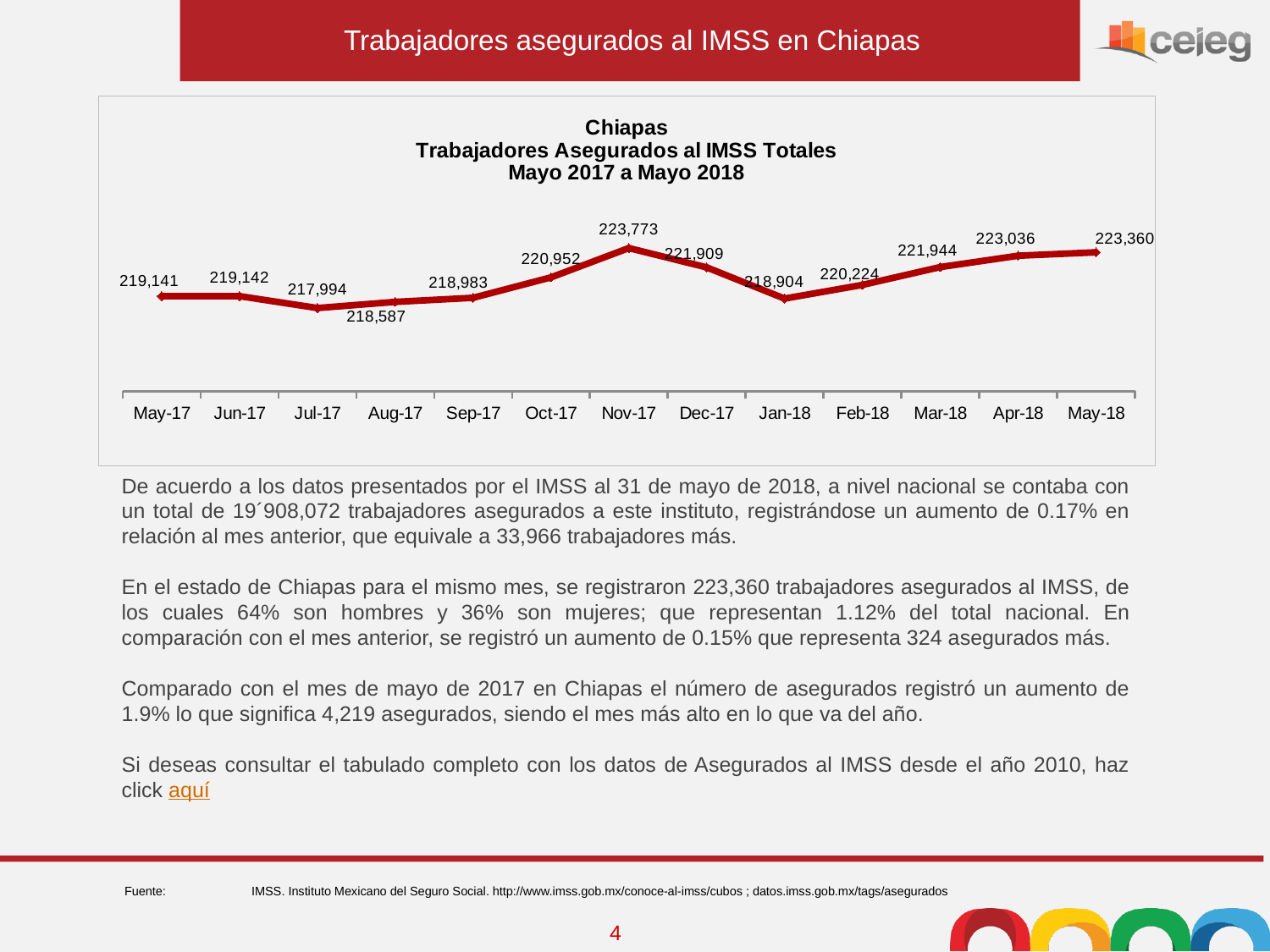

Trabajadores asegurados al IMSS en Chiapas

### Chart: Chiapas
Trabajadores Asegurados al IMSS Totales
Mayo 2017 a Mayo 2018

| Category | Trabajadores Asegurados Totales
G=C+F |
|---|---|
| 42856 | 219141.0 |
| 42887 | 219142.0 |
| 42917 | 217994.0 |
| 42948 | 218587.0 |
| 42979 | 218983.0 |
| 43009 | 220952.0 |
| 43040 | 223773.0 |
| 43070 | 221909.0 |
| 43101 | 218904.0 |
| 43132 | 220224.0 |
| 43161 | 221944.0 |
| 43192 | 223036.0 |
| 43222 | 223360.0 |
De acuerdo a los datos presentados por el IMSS al 31 de mayo de 2018, a nivel nacional se contaba con un total de 19´908,072 trabajadores asegurados a este instituto, registrándose un aumento de 0.17% en relación al mes anterior, que equivale a 33,966 trabajadores más.

En el estado de Chiapas para el mismo mes, se registraron 223,360 trabajadores asegurados al IMSS, de los cuales 64% son hombres y 36% son mujeres; que representan 1.12% del total nacional. En comparación con el mes anterior, se registró un aumento de 0.15% que representa 324 asegurados más.

Comparado con el mes de mayo de 2017 en Chiapas el número de asegurados registró un aumento de 1.9% lo que significa 4,219 asegurados, siendo el mes más alto en lo que va del año.

Si deseas consultar el tabulado completo con los datos de Asegurados al IMSS desde el año 2010, haz click aquí
Fuente:	IMSS. Instituto Mexicano del Seguro Social. http://www.imss.gob.mx/conoce-al-imss/cubos ; datos.imss.gob.mx/tags/asegurados
4